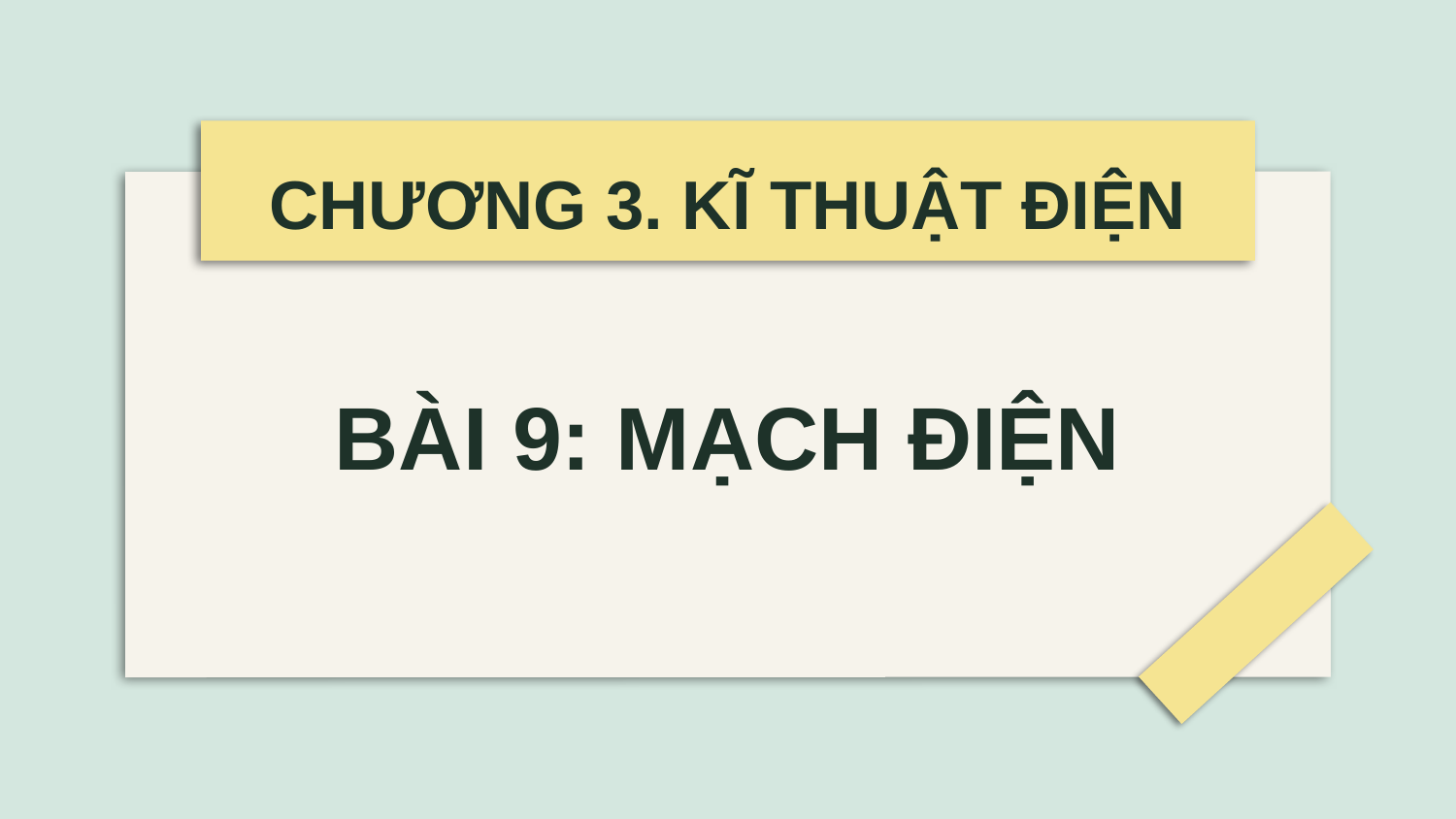

CHƯƠNG 3. KĨ THUẬT ĐIỆN
BÀI 9: MẠCH ĐIỆN